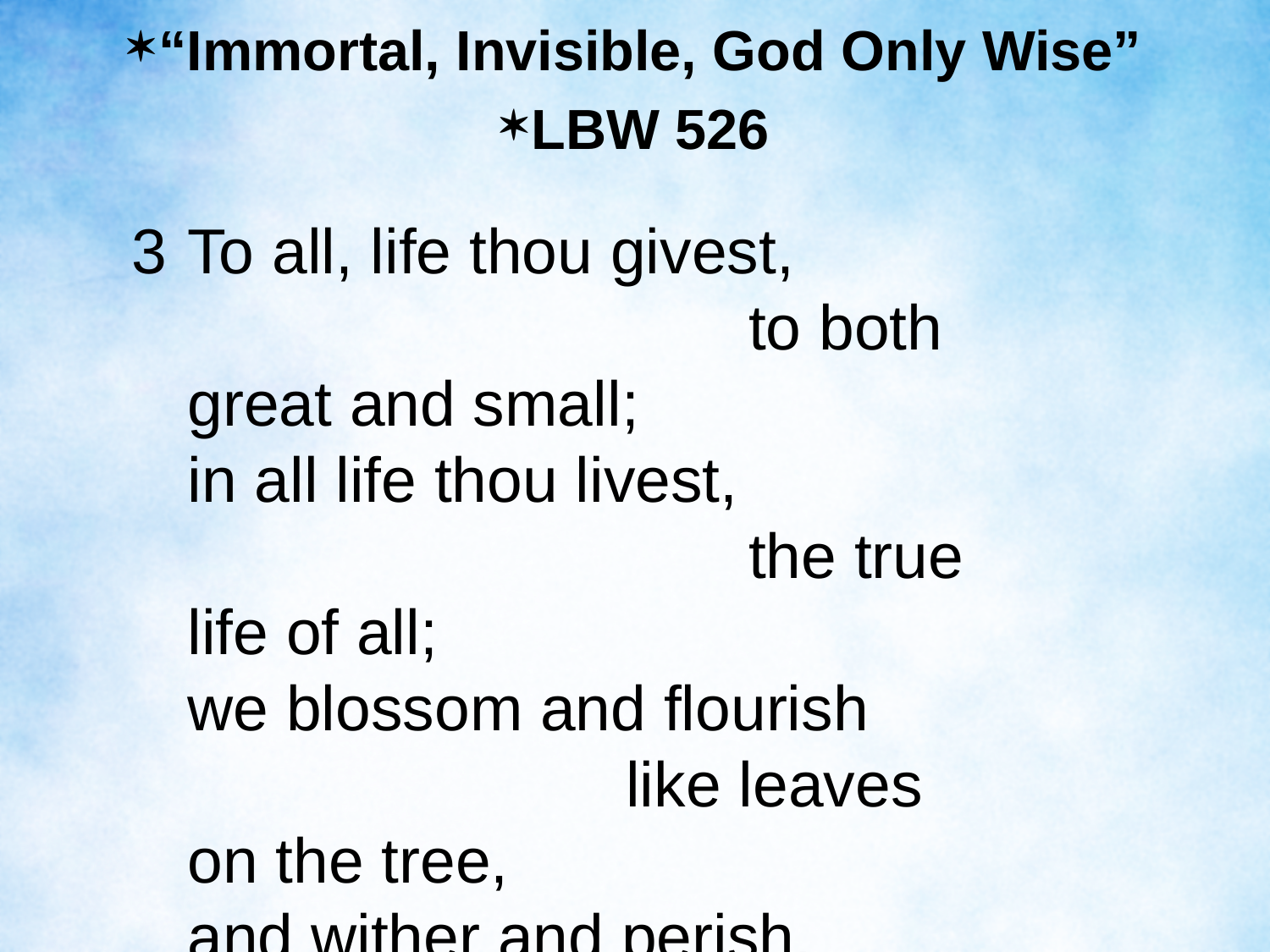

“Immortal, Invisible, God Only Wise”
LBW 526
3	To all, life thou givest,                                            to both great and small;
	in all life thou livest,                                               the true life of all;
	we blossom and flourish                                 like leaves on the tree,
	and wither and perish,                                      but naught changeth thee.